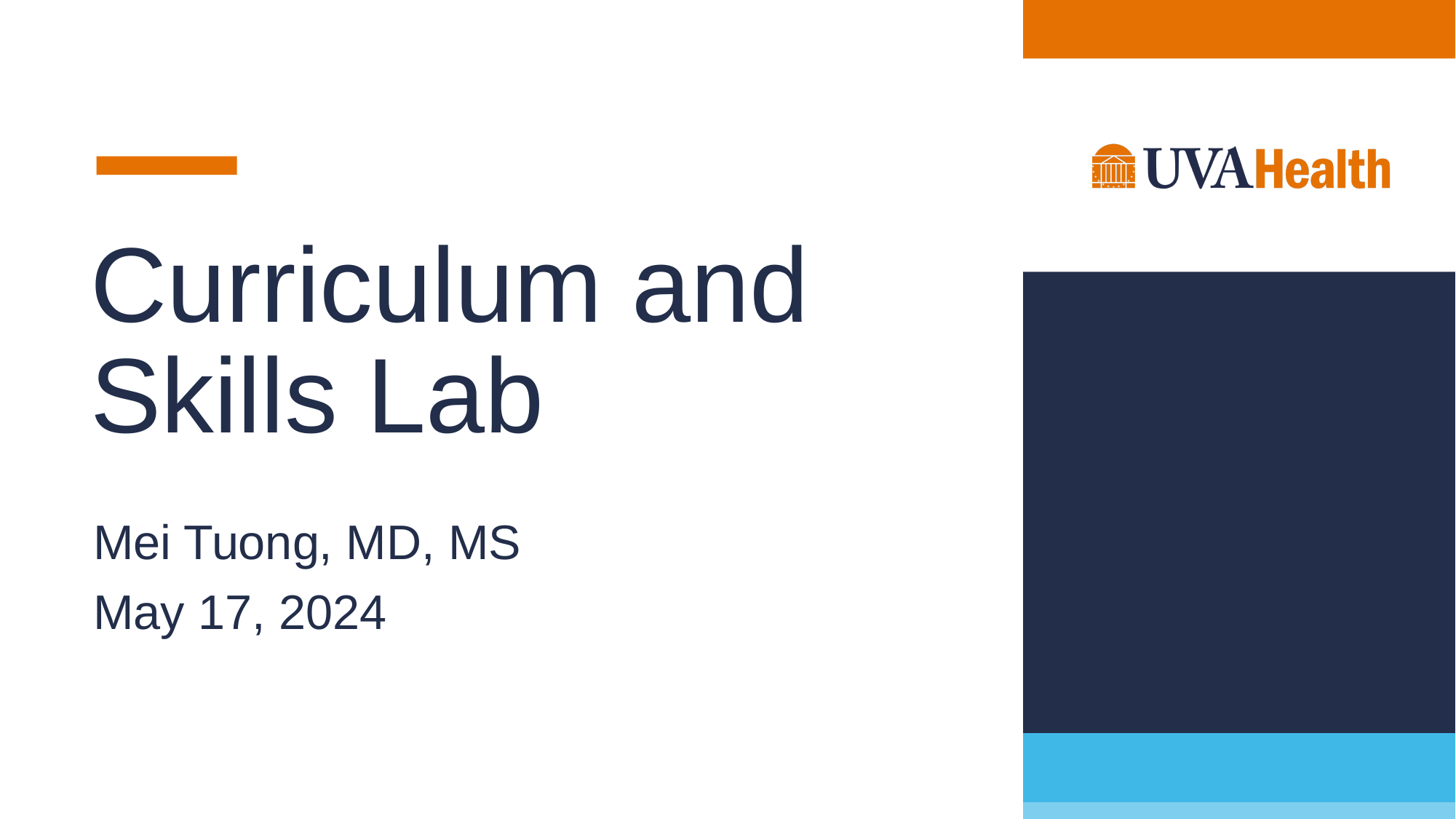

# Curriculum and Skills Lab
Mei Tuong, MD, MS
May 17, 2024